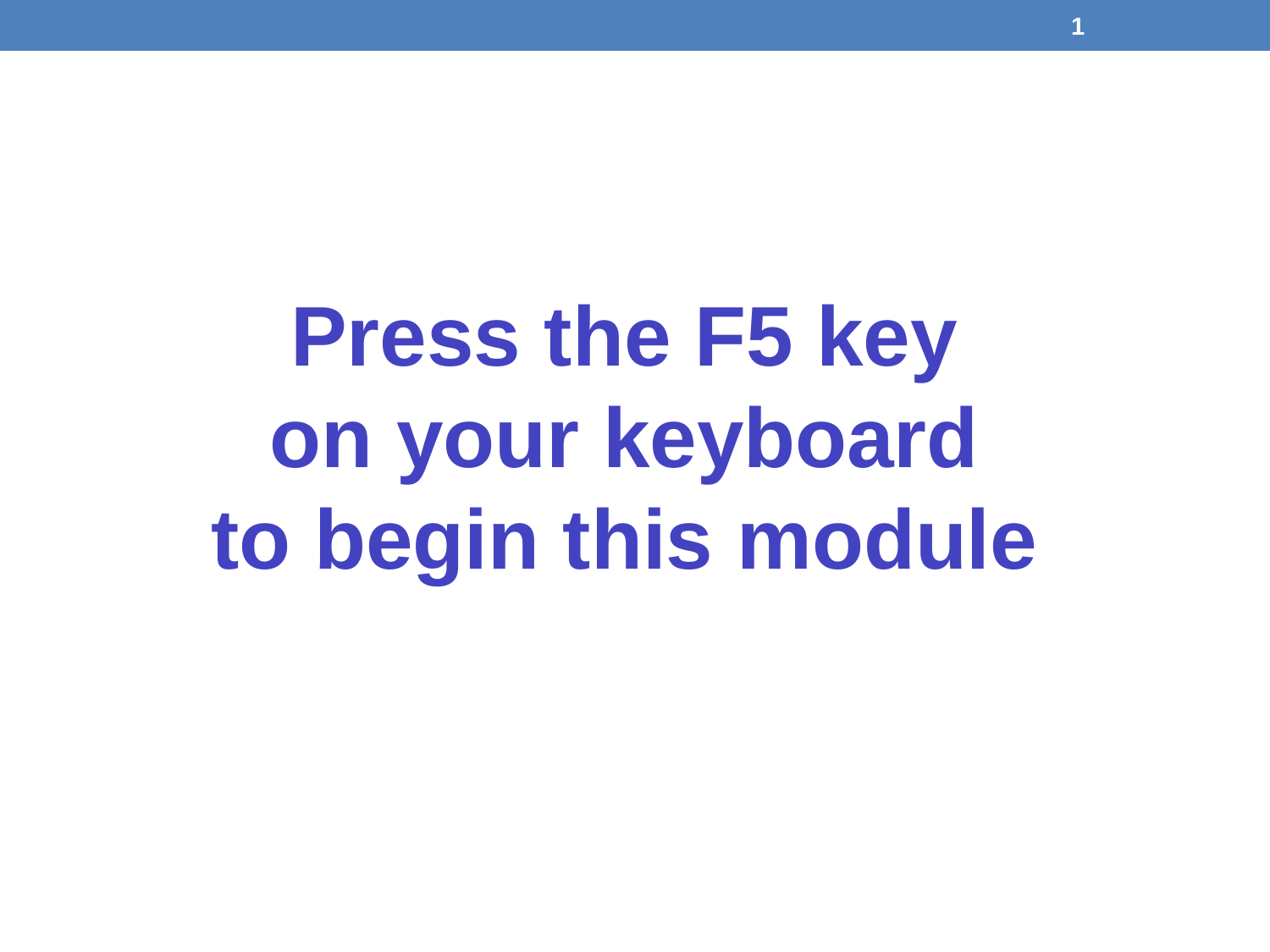

1
Press the F5 key
on your keyboard
to begin this module